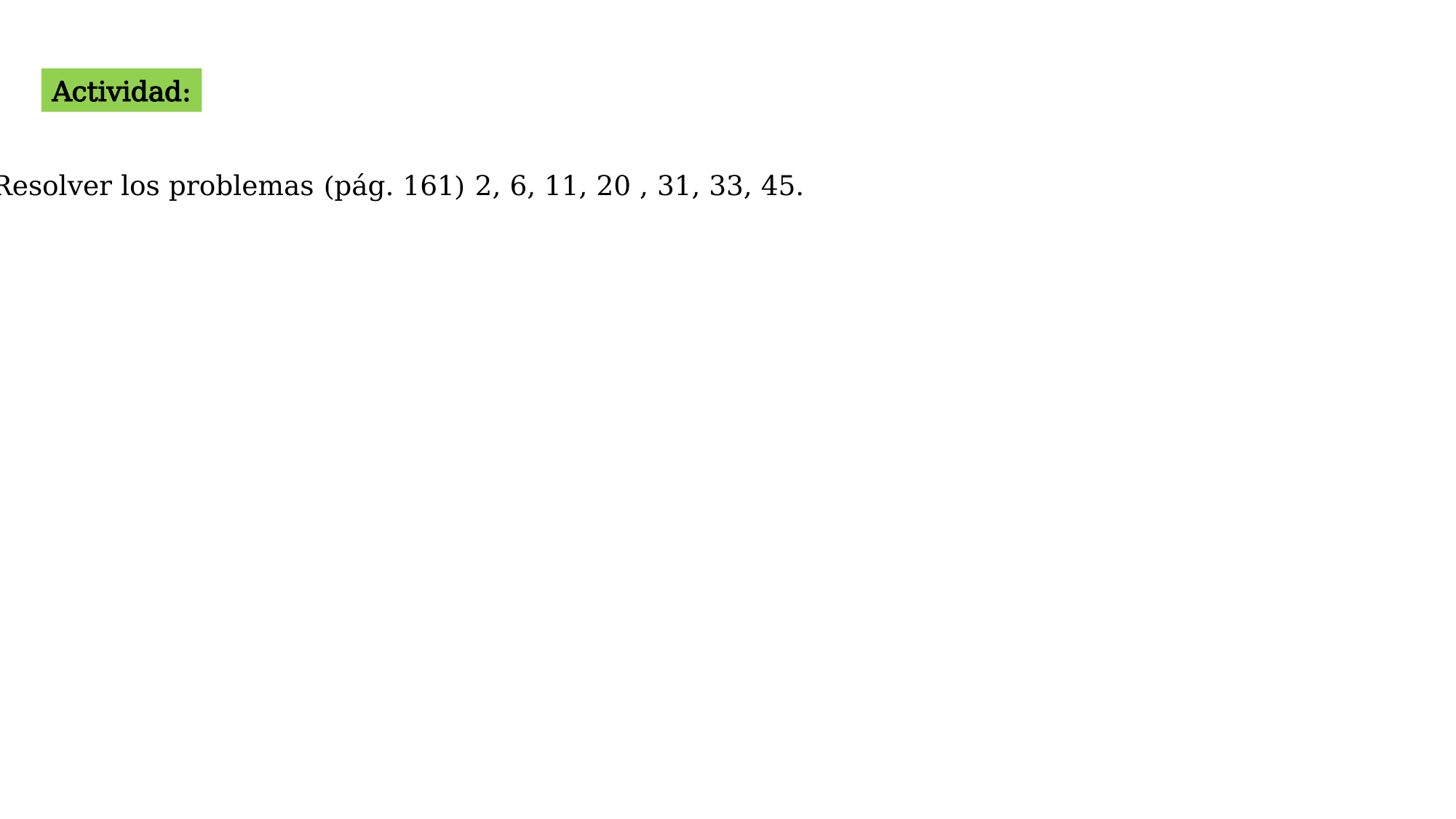

Actividad:
Resolver los problemas (pág. 161) 2, 6, 11, 20 , 31, 33, 45.